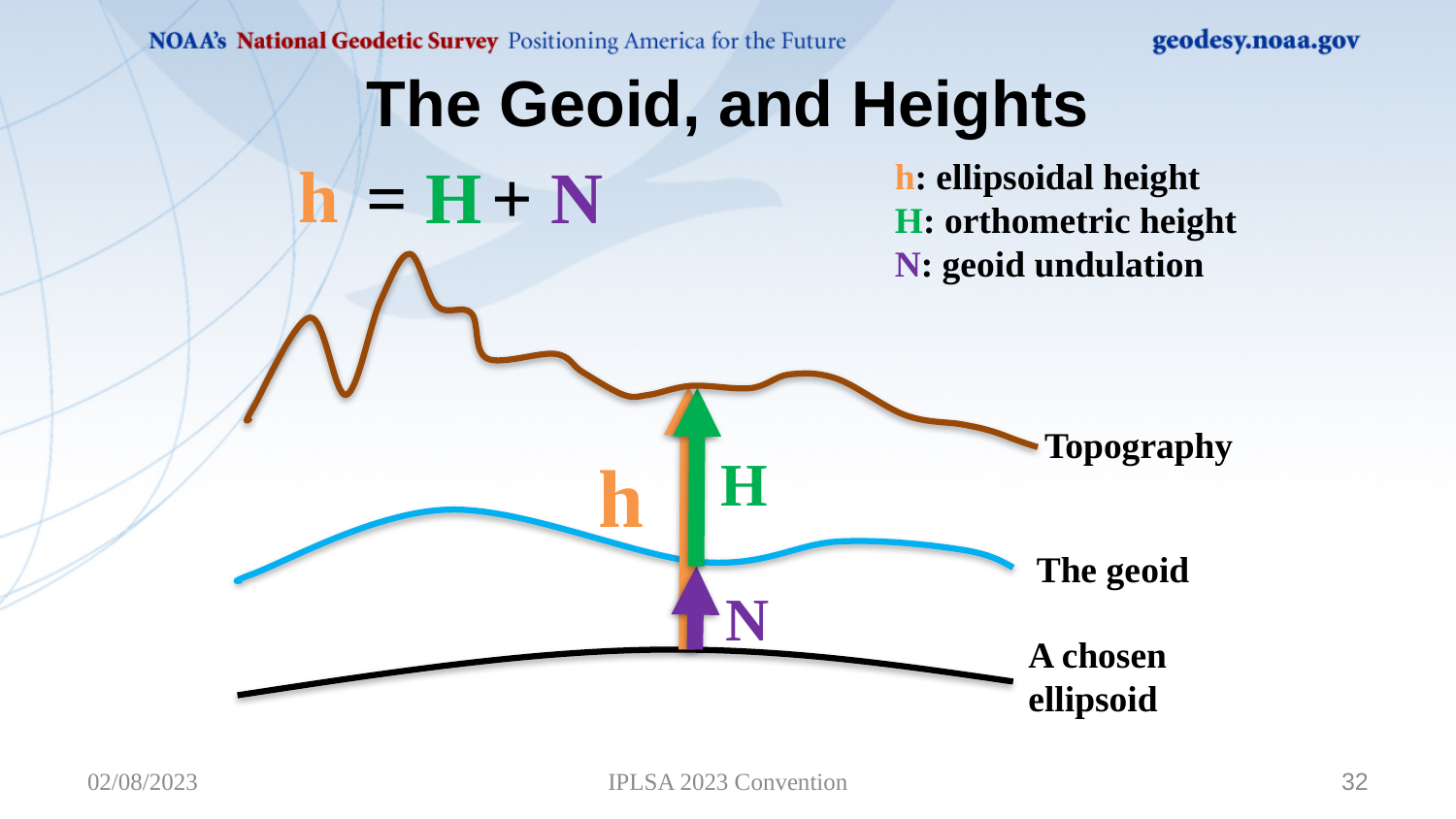

# The Geoid, and Heights
h
+ N
= H
h: ellipsoidal height
H: orthometric height
N: geoid undulation

Topography
H
h

The geoid
N
A chosen
ellipsoid

02/08/2023
IPLSA 2023 Convention
32